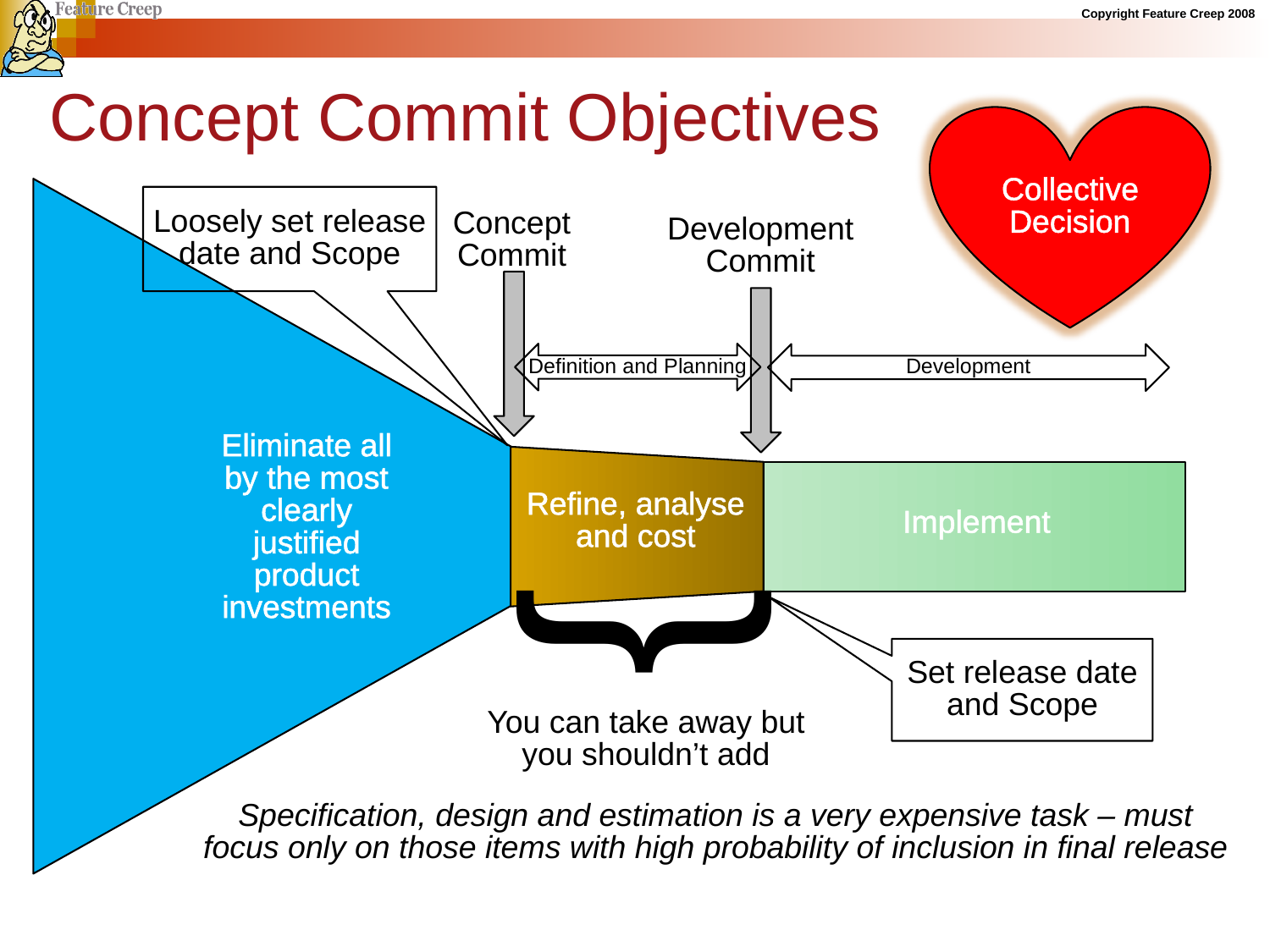

Concept Commit Objectives
Collective
Decision
Loosely set release
date and Scope
Concept
Commit
Development
Commit

Definition and Planning
Development

Eliminate all by the most clearly justified product investments
Refine, analyse and cost
Implement
{
Set release date
and Scope
You can take away but you shouldn’t add
Specification, design and estimation is a very expensive task – must focus only on those items with high probability of inclusion in final release